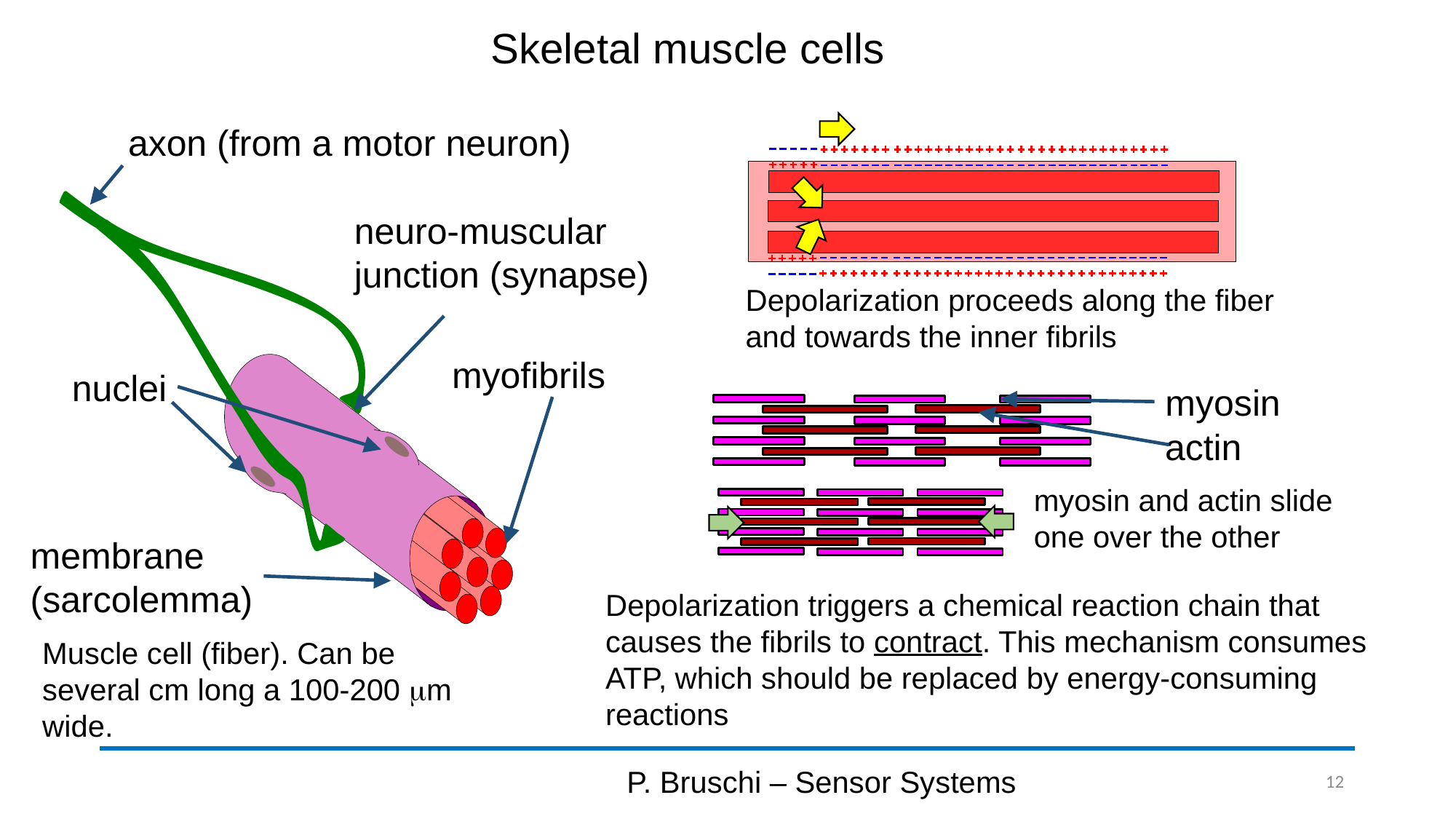

# Skeletal muscle cells

axon (from a motor neuron)

neuro-muscular
junction (synapse)

Depolarization proceeds along the fiber
and towards the inner fibrils
myofibrils
nuclei
myosin

actin
myosin and actin slide one over the other

membrane
(sarcolemma)
Depolarization triggers a chemical reaction chain that causes the fibrils to contract. This mechanism consumes ATP, which should be replaced by energy-consuming reactions
Muscle cell (fiber). Can be several cm long a 100-200 μm wide.
P. Bruschi – Sensor Systems
12